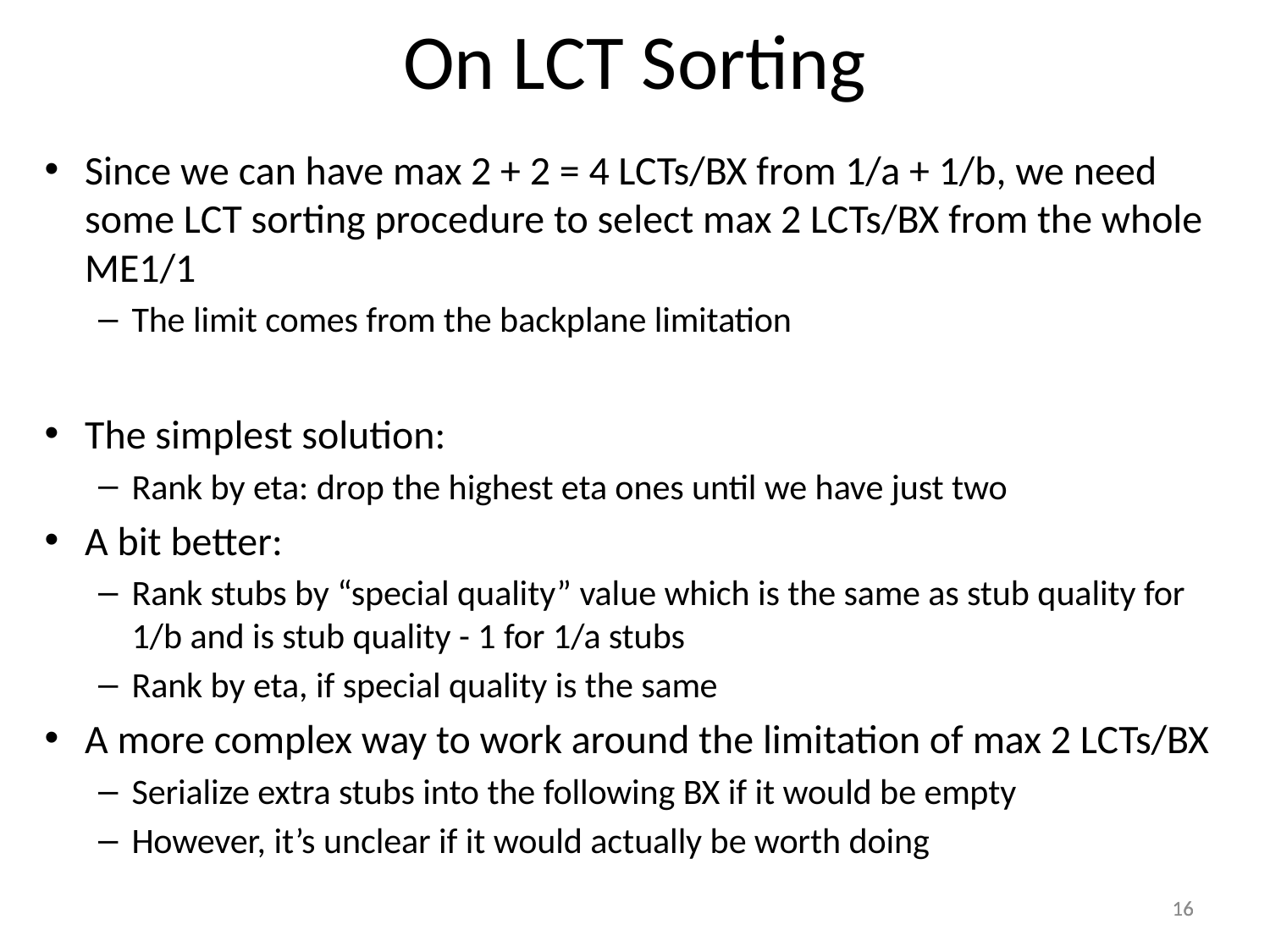

# On LCT Sorting
Since we can have max 2 + 2 = 4 LCTs/BX from 1/a + 1/b, we need some LCT sorting procedure to select max 2 LCTs/BX from the whole ME1/1
The limit comes from the backplane limitation

The simplest solution:
Rank by eta: drop the highest eta ones until we have just two
A bit better:
Rank stubs by “special quality” value which is the same as stub quality for 1/b and is stub quality - 1 for 1/a stubs
Rank by eta, if special quality is the same
A more complex way to work around the limitation of max 2 LCTs/BX
Serialize extra stubs into the following BX if it would be empty
However, it’s unclear if it would actually be worth doing
16
16